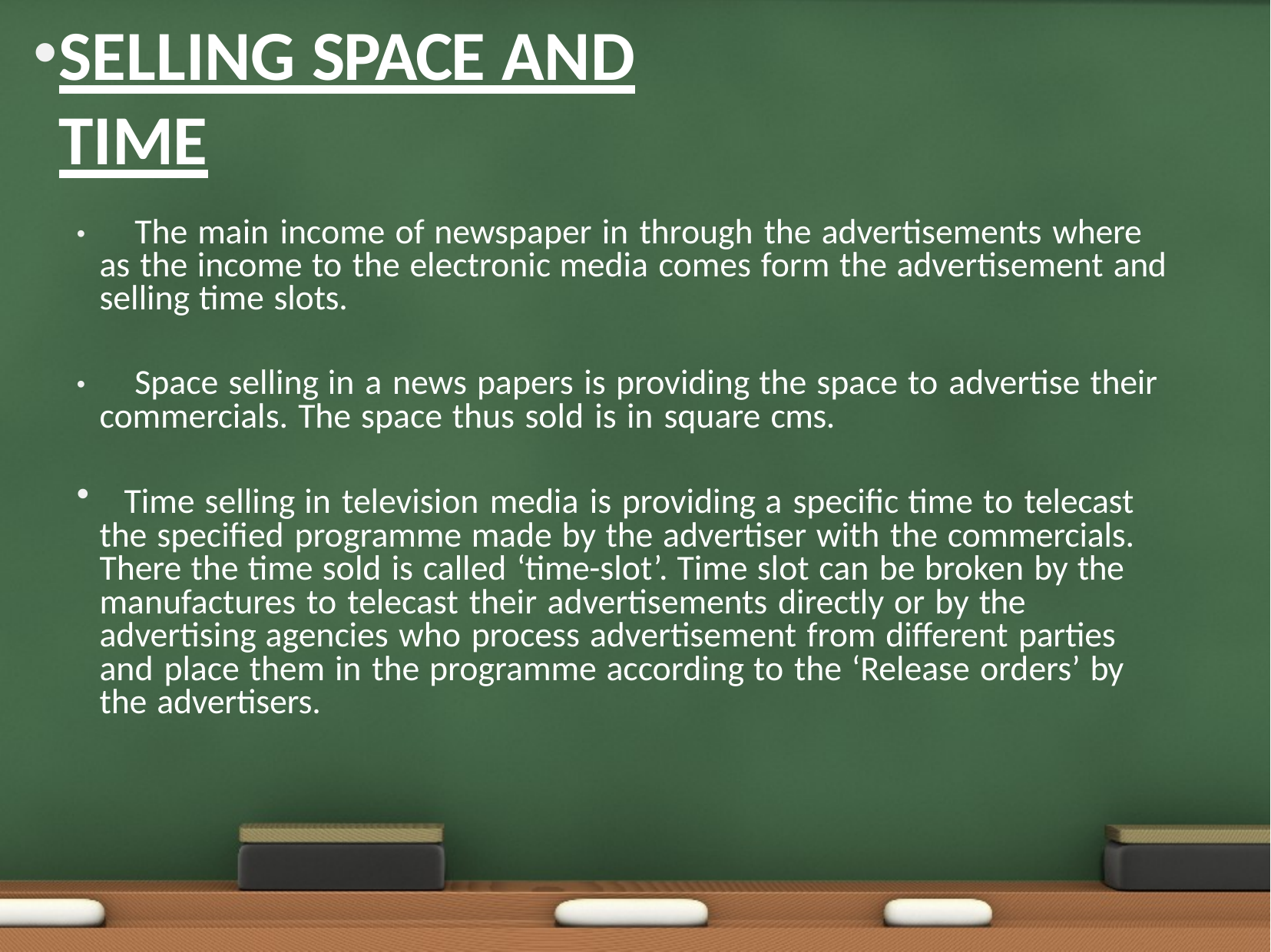

SELLING SPACE AND TIME
The main income of newspaper in through the advertisements where as the income to the electronic media comes form the advertisement and selling time slots.
•
Space selling in a news papers is providing the space to advertise their commercials. The space thus sold is in square cms.
•
	Time selling in television media is providing a speciﬁc time to telecast the speciﬁed programme made by the advertiser with the commercials. There the time sold is called ‘time-slot’. Time slot can be broken by the manufactures to telecast their advertisements directly or by the advertising agencies who process advertisement from diﬀerent parties and place them in the programme according to the ‘Release orders’ by the advertisers.